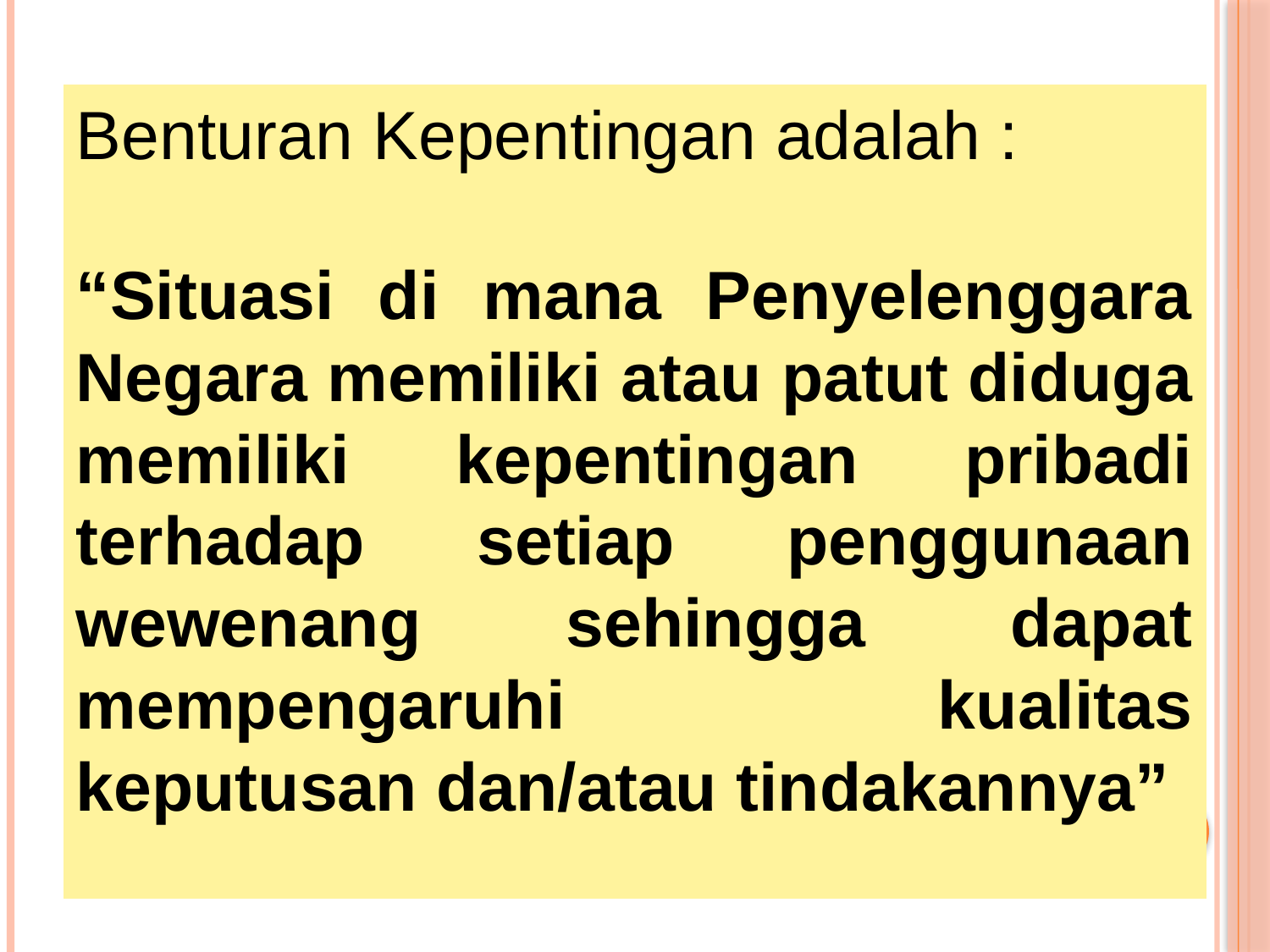

Benturan Kepentingan adalah :

“Situasi di mana Penyelenggara Negara memiliki atau patut diduga memiliki kepentingan pribadi terhadap setiap penggunaan wewenang sehingga dapat mempengaruhi kualitas keputusan dan/atau tindakannya”